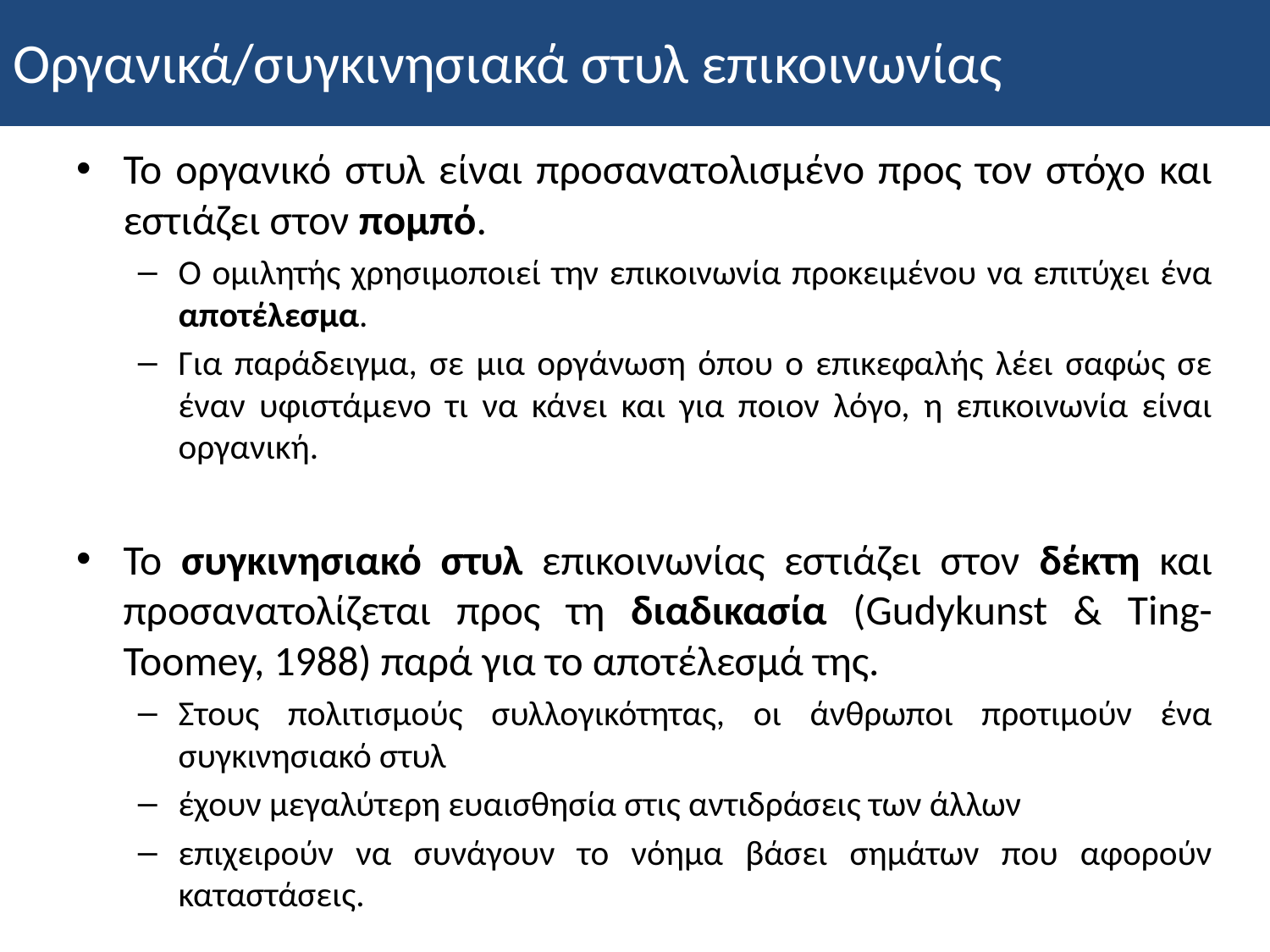

Οργανικά/συγκινησιακά στυλ επικοινωνίας
Το οργανικό στυλ είναι προσανατολισμένο προς τον στόχο και εστιάζει στον πομπό.
Ο ομιλητής χρησιμοποιεί την επικοινωνία προκειμένου να επιτύχει ένα αποτέλεσμα.
Για παράδειγμα, σε μια οργάνωση όπου ο επικεφαλής λέει σαφώς σε έναν υφιστάμενο τι να κάνει και για ποιον λόγο, η επικοινωνία είναι οργανική.

Το συγκινησιακό στυλ επικοινωνίας εστιάζει στον δέκτη και προσανατολίζεται προς τη διαδικασία (Gudykunst & Ting-Toomey, 1988) παρά για το αποτέλεσμά της.
Στους πολιτισμούς συλλογικότητας, οι άνθρωποι προτιμούν ένα συγκινησιακό στυλ
έχουν μεγαλύτερη ευαισθησία στις αντιδράσεις των άλλων
επιχειρούν να συνάγουν το νόημα βάσει σημάτων που αφορούν καταστάσεις.